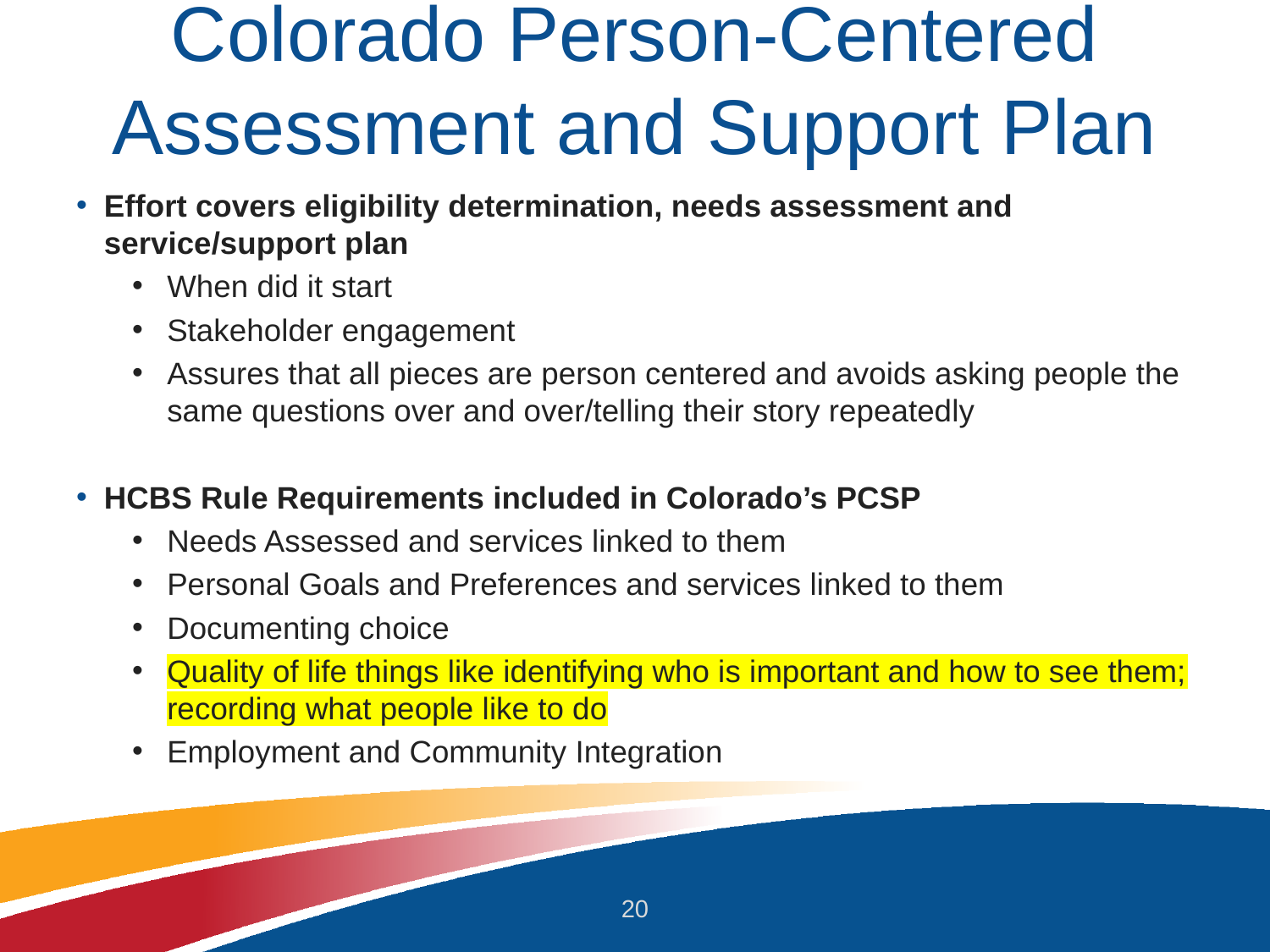

# Colorado Person-Centered Assessment and Support Plan
Effort covers eligibility determination, needs assessment and service/support plan
When did it start
Stakeholder engagement
Assures that all pieces are person centered and avoids asking people the same questions over and over/telling their story repeatedly

HCBS Rule Requirements included in Colorado’s PCSP
Needs Assessed and services linked to them
Personal Goals and Preferences and services linked to them
Documenting choice
Quality of life things like identifying who is important and how to see them; recording what people like to do
Employment and Community Integration

20